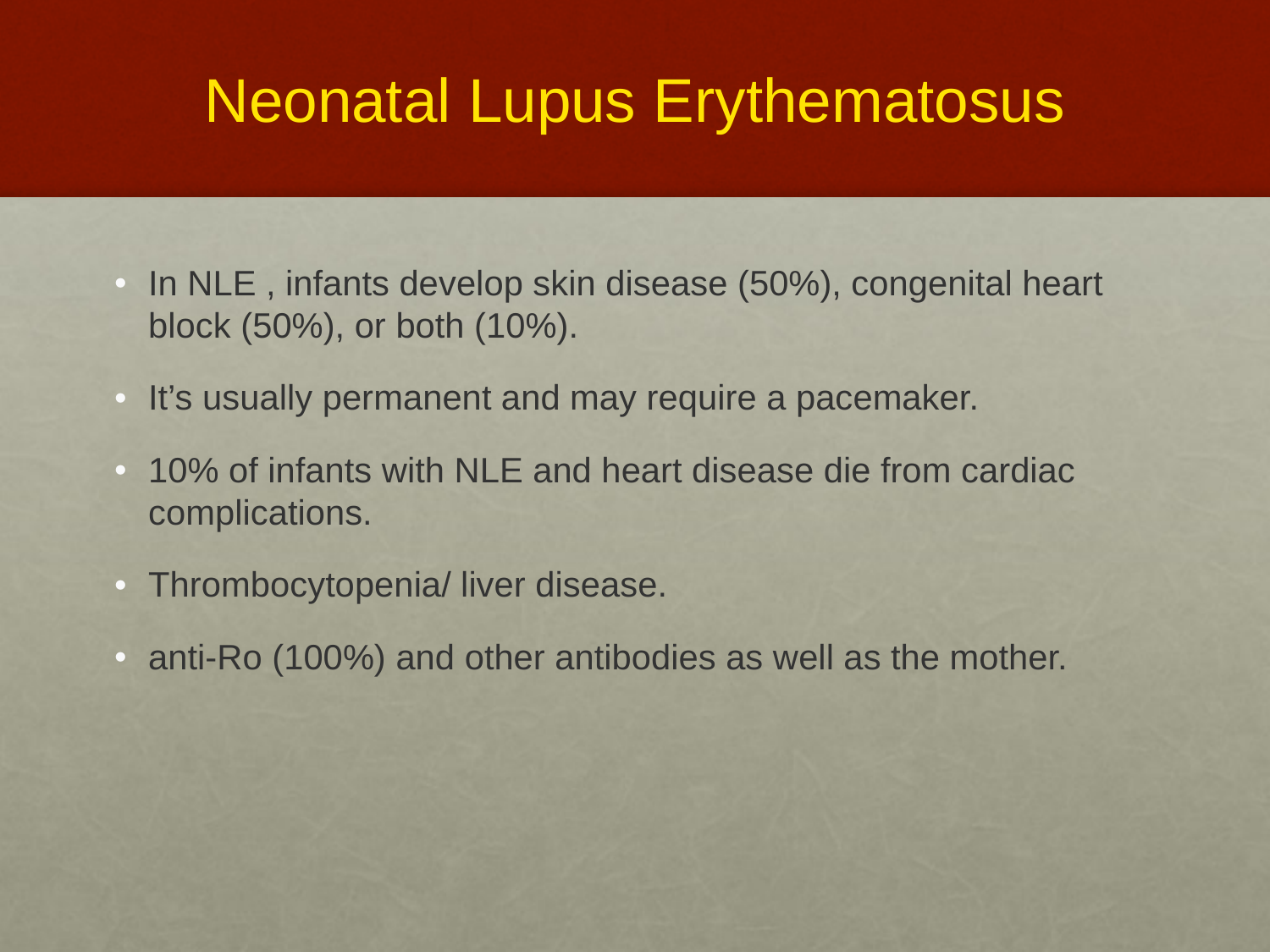

# Neonatal Lupus Erythematosus
In NLE , infants develop skin disease (50%), congenital heart block (50%), or both (10%).
It’s usually permanent and may require a pacemaker.
10% of infants with NLE and heart disease die from cardiac complications.
Thrombocytopenia/ liver disease.
anti-Ro (100%) and other antibodies as well as the mother.